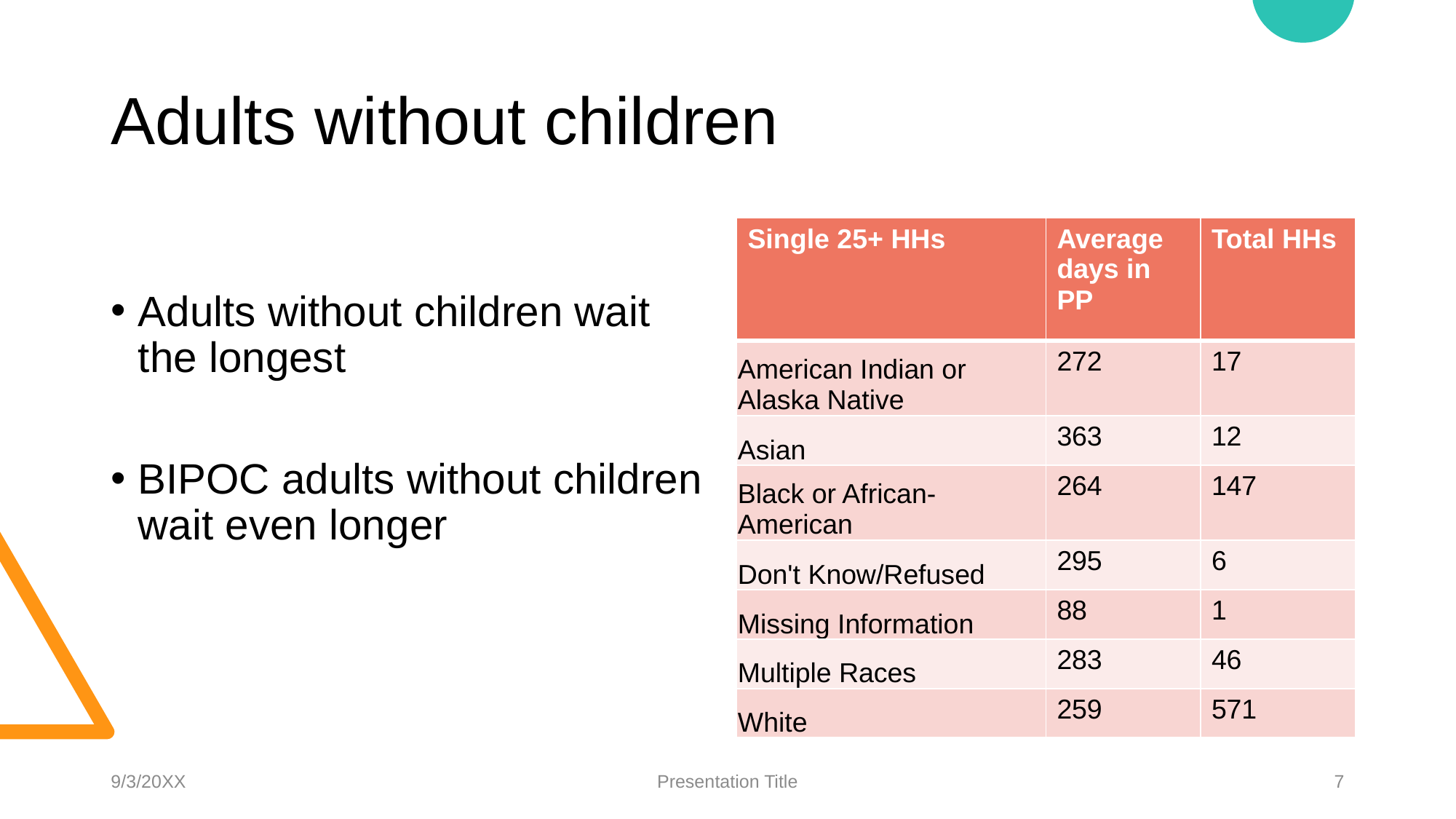

# Adults without children

Adults without children wait the longest

BIPOC adults without children wait even longer
| Single 25+ HHs | Average days in PP | Total HHs |
| --- | --- | --- |
| American Indian or Alaska Native | 272 | 17 |
| Asian | 363 | 12 |
| Black or African-American | 264 | 147 |
| Don't Know/Refused | 295 | 6 |
| Missing Information | 88 | 1 |
| Multiple Races | 283 | 46 |
| White | 259 | 571 |
9/3/20XX
Presentation Title
7